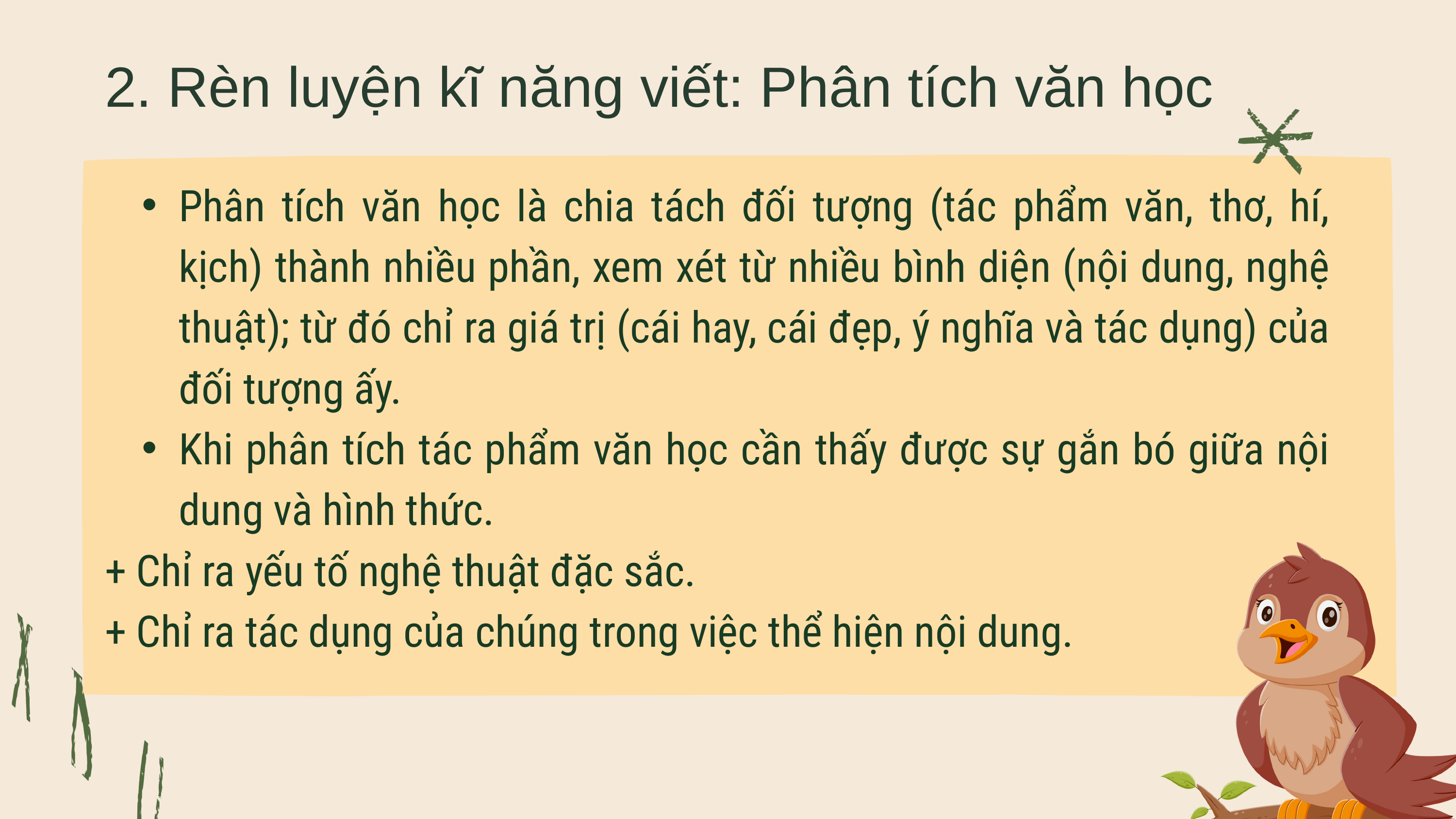

2. Rèn luyện kĩ năng viết: Phân tích văn học

Phân tích văn học là chia tách đối tượng (tác phẩm văn, thơ, hí, kịch) thành nhiều phần, xem xét từ nhiều bình diện (nội dung, nghệ thuật); từ đó chỉ ra giá trị (cái hay, cái đẹp, ý nghĩa và tác dụng) của đối tượng ấy.
Khi phân tích tác phẩm văn học cần thấy được sự gắn bó giữa nội dung và hình thức.
+ Chỉ ra yếu tố nghệ thuật đặc sắc.
+ Chỉ ra tác dụng của chúng trong việc thể hiện nội dung.